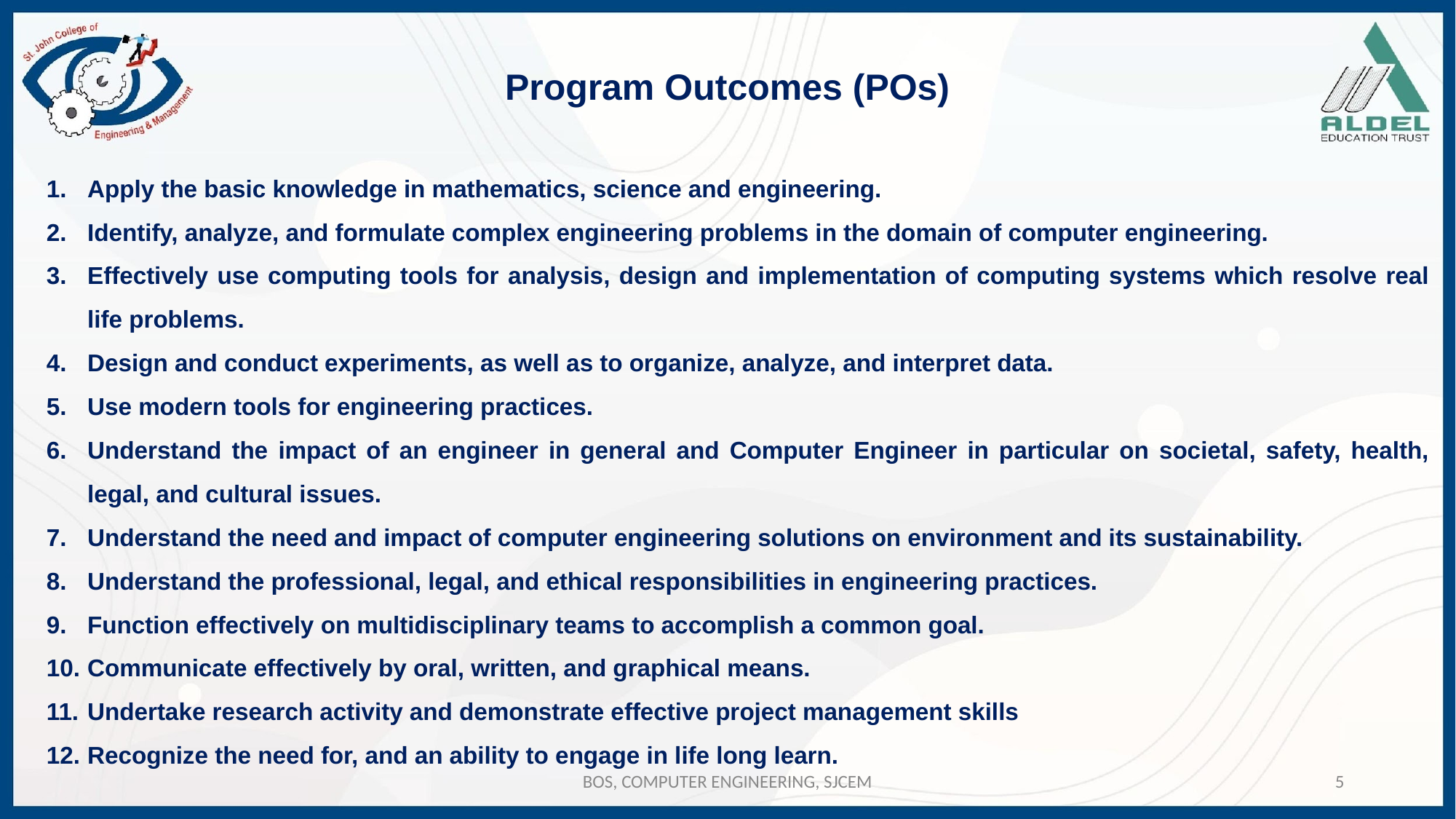

Program Outcomes (POs)
Apply the basic knowledge in mathematics, science and engineering.
Identify, analyze, and formulate complex engineering problems in the domain of computer engineering.
Effectively use computing tools for analysis, design and implementation of computing systems which resolve real life problems.
Design and conduct experiments, as well as to organize, analyze, and interpret data.
Use modern tools for engineering practices.
Understand the impact of an engineer in general and Computer Engineer in particular on societal, safety, health, legal, and cultural issues.
Understand the need and impact of computer engineering solutions on environment and its sustainability.
Understand the professional, legal, and ethical responsibilities in engineering practices.
Function effectively on multidisciplinary teams to accomplish a common goal.
Communicate effectively by oral, written, and graphical means.
Undertake research activity and demonstrate effective project management skills
Recognize the need for, and an ability to engage in life long learn.
BOS, COMPUTER ENGINEERING, SJCEM
5